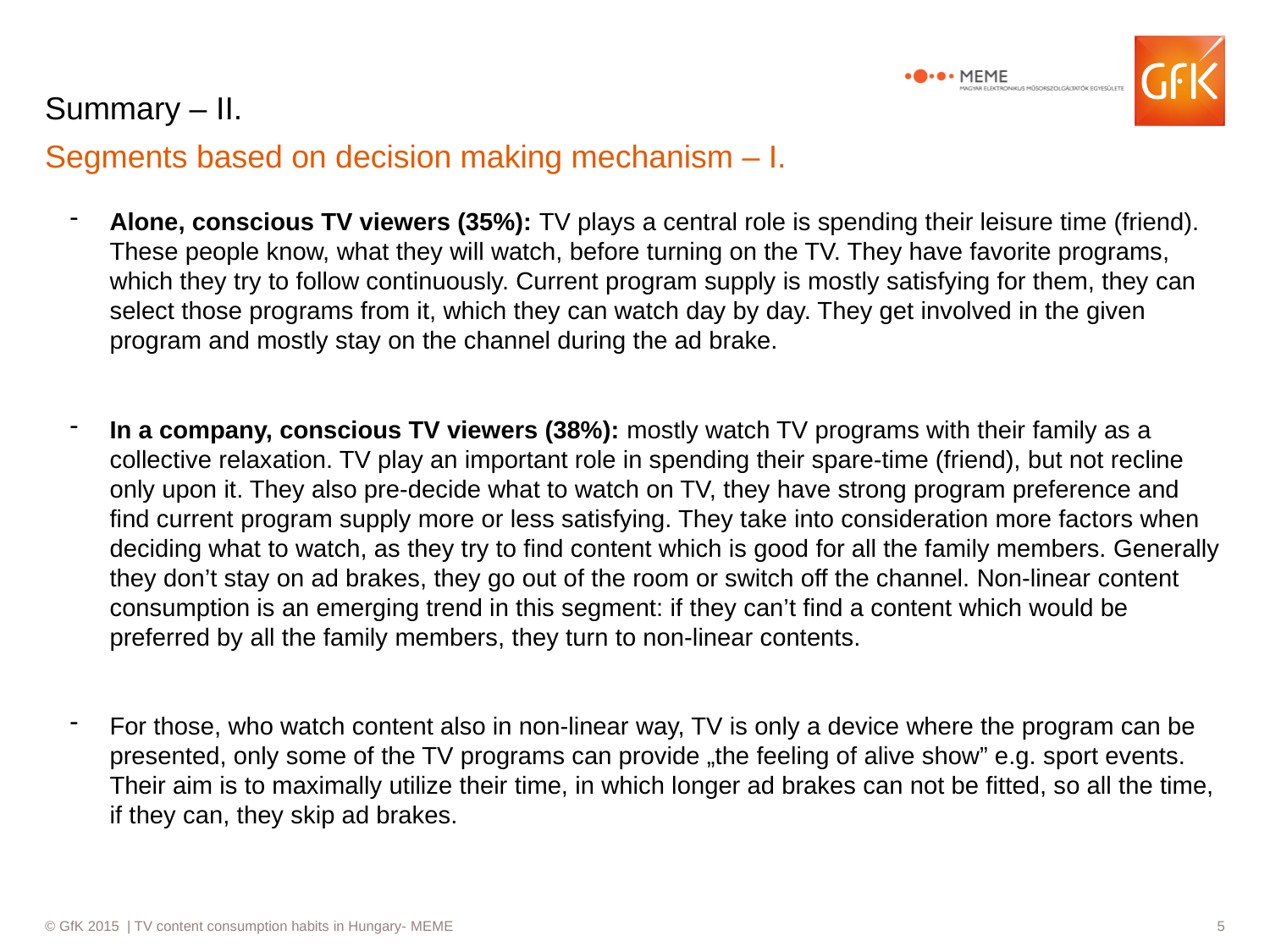

# Summary – II.
Segments based on decision making mechanism – I.
Alone, conscious TV viewers (35%): TV plays a central role is spending their leisure time (friend). These people know, what they will watch, before turning on the TV. They have favorite programs, which they try to follow continuously. Current program supply is mostly satisfying for them, they can select those programs from it, which they can watch day by day. They get involved in the given program and mostly stay on the channel during the ad brake.

In a company, conscious TV viewers (38%): mostly watch TV programs with their family as a collective relaxation. TV play an important role in spending their spare-time (friend), but not recline only upon it. They also pre-decide what to watch on TV, they have strong program preference and find current program supply more or less satisfying. They take into consideration more factors when deciding what to watch, as they try to find content which is good for all the family members. Generally they don’t stay on ad brakes, they go out of the room or switch off the channel. Non-linear content consumption is an emerging trend in this segment: if they can’t find a content which would be preferred by all the family members, they turn to non-linear contents.

For those, who watch content also in non-linear way, TV is only a device where the program can be presented, only some of the TV programs can provide „the feeling of alive show” e.g. sport events. Their aim is to maximally utilize their time, in which longer ad brakes can not be fitted, so all the time, if they can, they skip ad brakes.